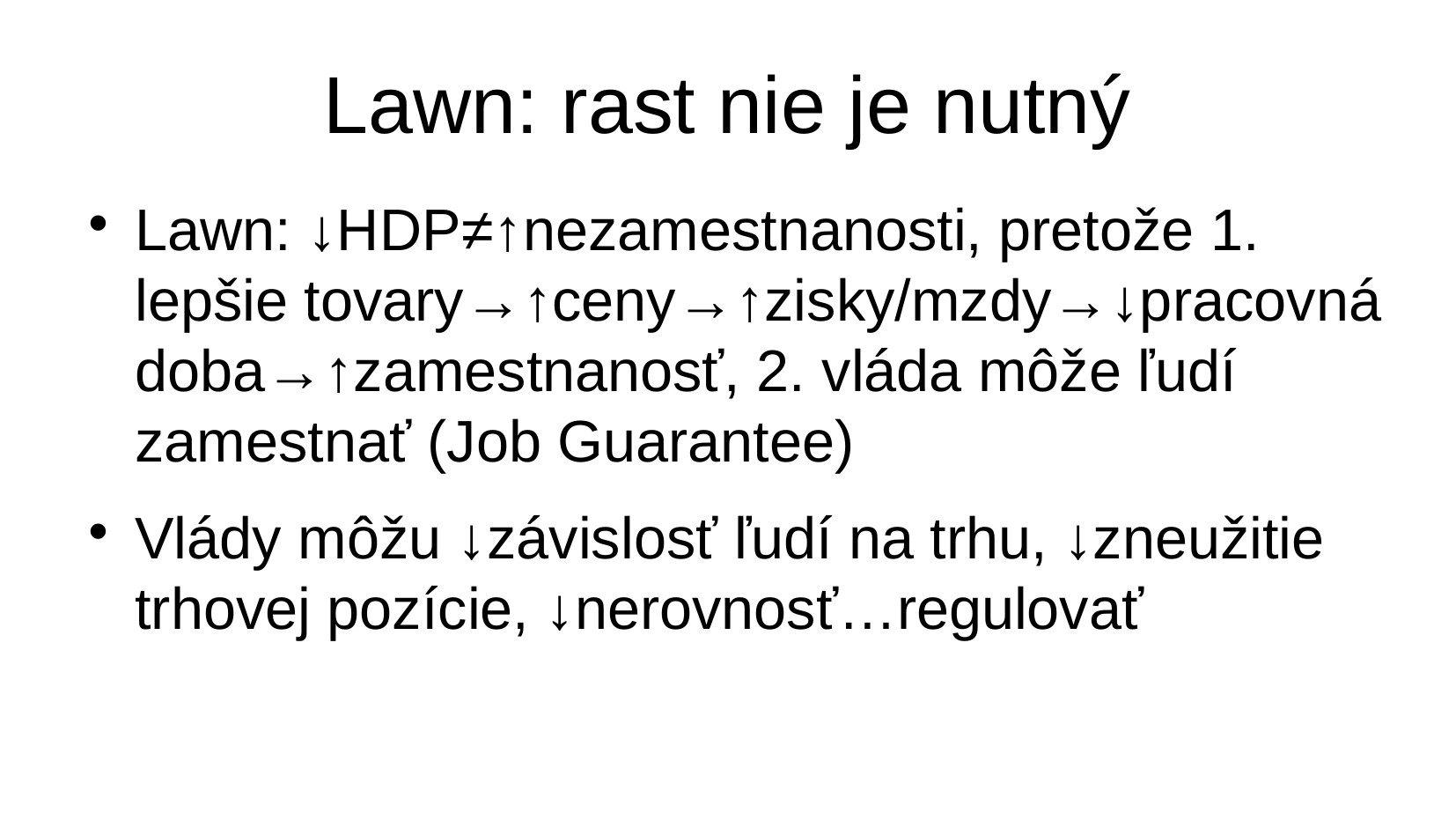

Lawn: rast nie je nutný
Lawn: ↓HDP≠↑nezamestnanosti, pretože 1. lepšie tovary→↑ceny→↑zisky/mzdy→↓pracovná doba→↑zamestnanosť, 2. vláda môže ľudí zamestnať (Job Guarantee)
Vlády môžu ↓závislosť ľudí na trhu, ↓zneužitie trhovej pozície, ↓nerovnosť…regulovať